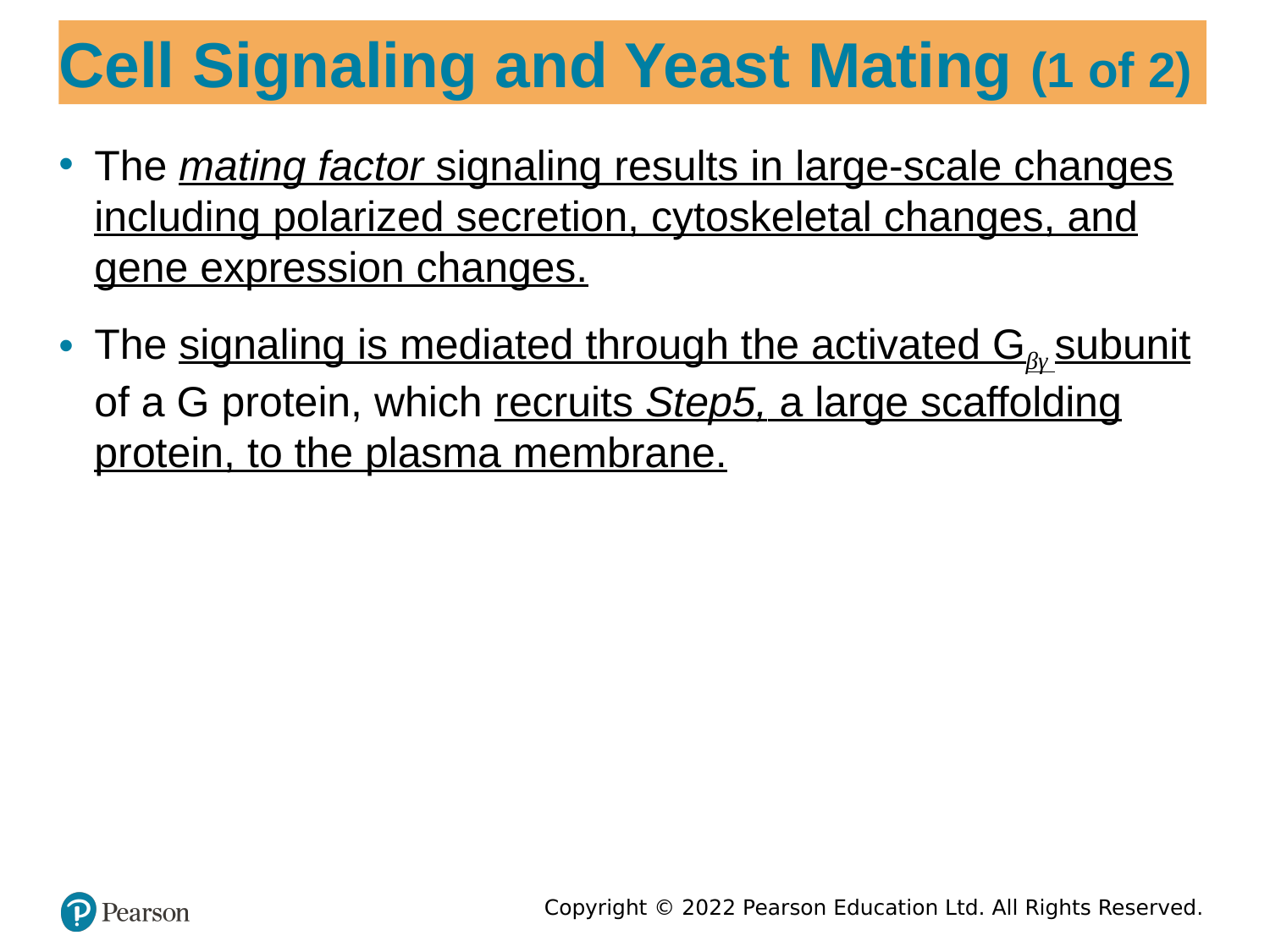

# Cell Signaling and Yeast Mating (1 of 2)
The mating factor signaling results in large-scale changes including polarized secretion, cytoskeletal changes, and gene expression changes.
The signaling is mediated through the activated Gβγ subunit of a G protein, which recruits Step5, a large scaffolding protein, to the plasma membrane.